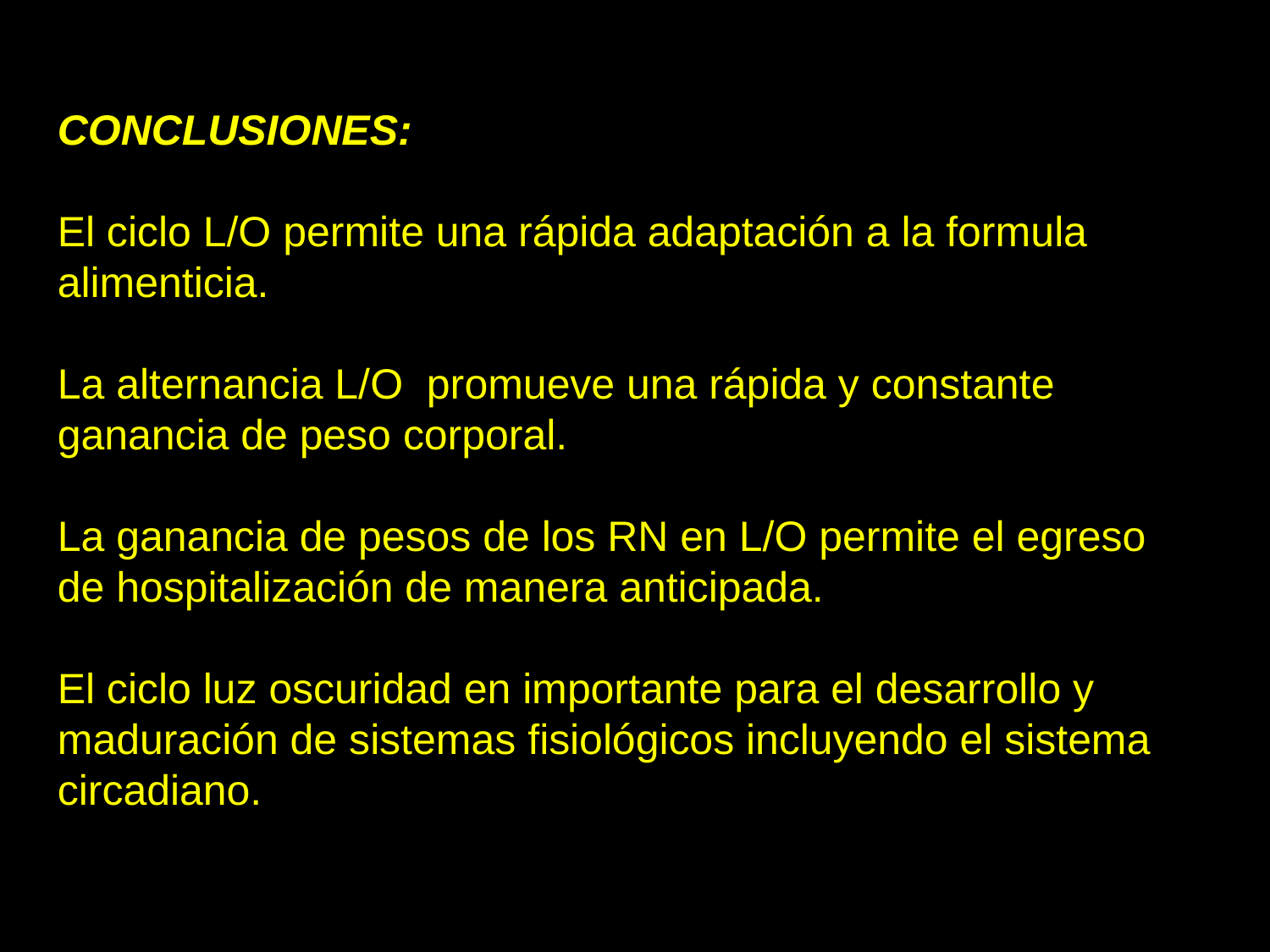

CONCLUSIONES:

El ciclo L/O permite una rápida adaptación a la formula alimenticia.

La alternancia L/O  promueve una rápida y constante  ganancia de peso corporal.

La ganancia de pesos de los RN en L/O permite el egreso de hospitalización de manera anticipada.

El ciclo luz oscuridad en importante para el desarrollo y maduración de sistemas fisiológicos incluyendo el sistema circadiano.